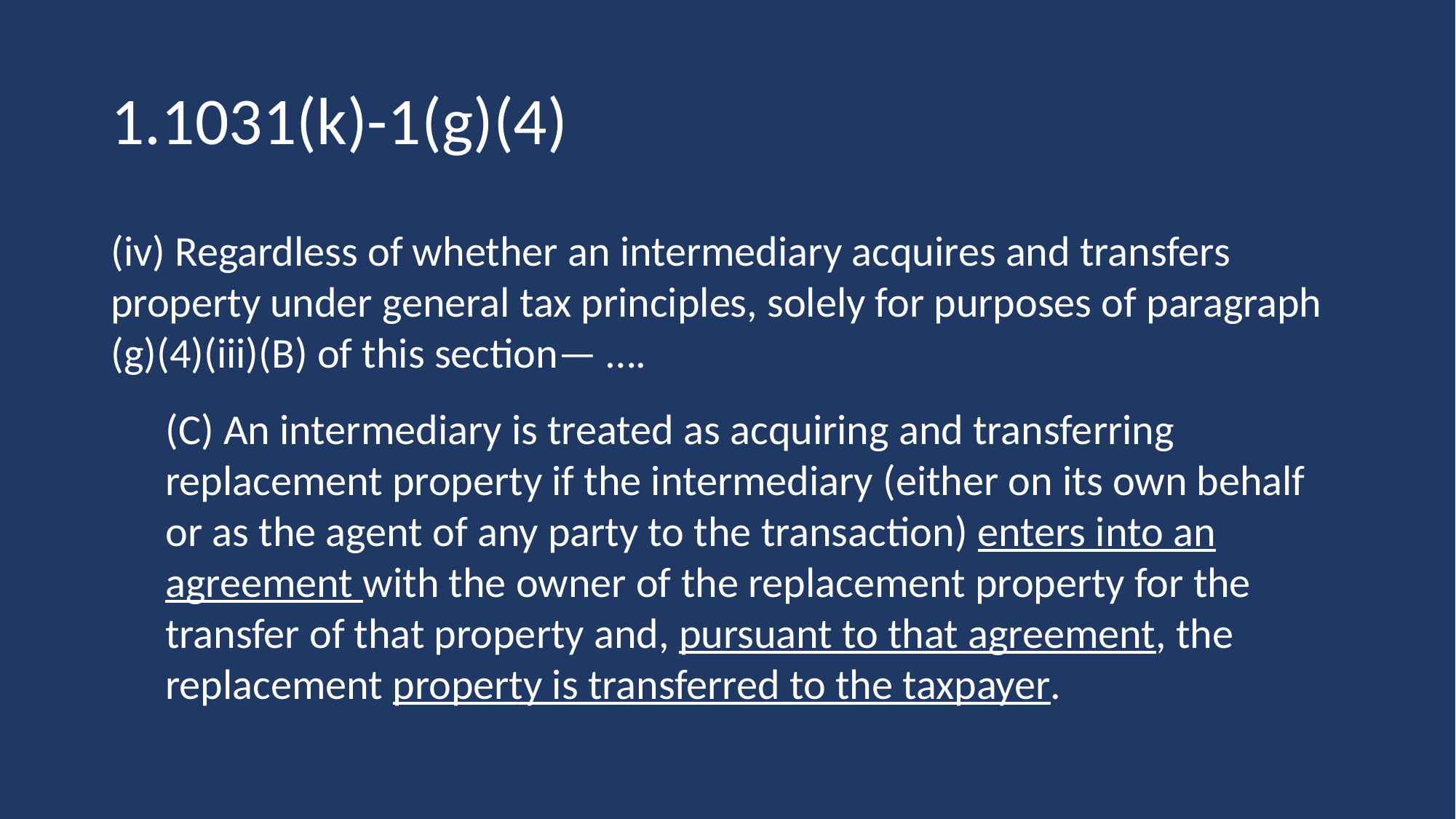

# 1.1031(k)-1(g)(4)
(iv) Regardless of whether an intermediary acquires and transfers property under general tax principles, solely for purposes of paragraph (g)(4)(iii)(B) of this section— ….
(C) An intermediary is treated as acquiring and transferring replacement property if the intermediary (either on its own behalf or as the agent of any party to the transaction) enters into an agreement with the owner of the replacement property for the transfer of that property and, pursuant to that agreement, the replacement property is transferred to the taxpayer.